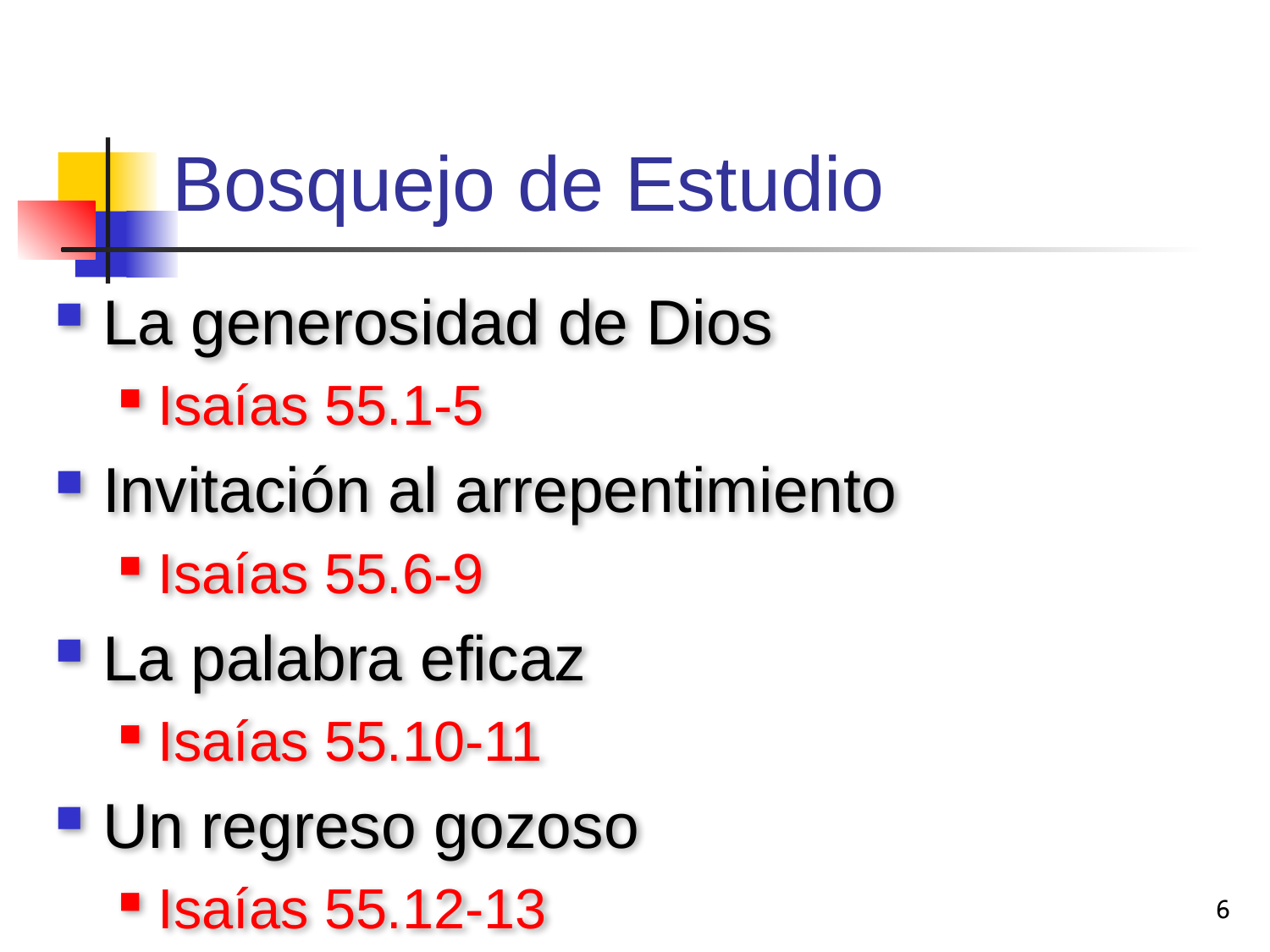

# Bosquejo de Estudio
La generosidad de Dios
Isaías 55.1-5
Invitación al arrepentimiento
Isaías 55.6-9
La palabra eficaz
Isaías 55.10-11
Un regreso gozoso
Isaías 55.12-13
6